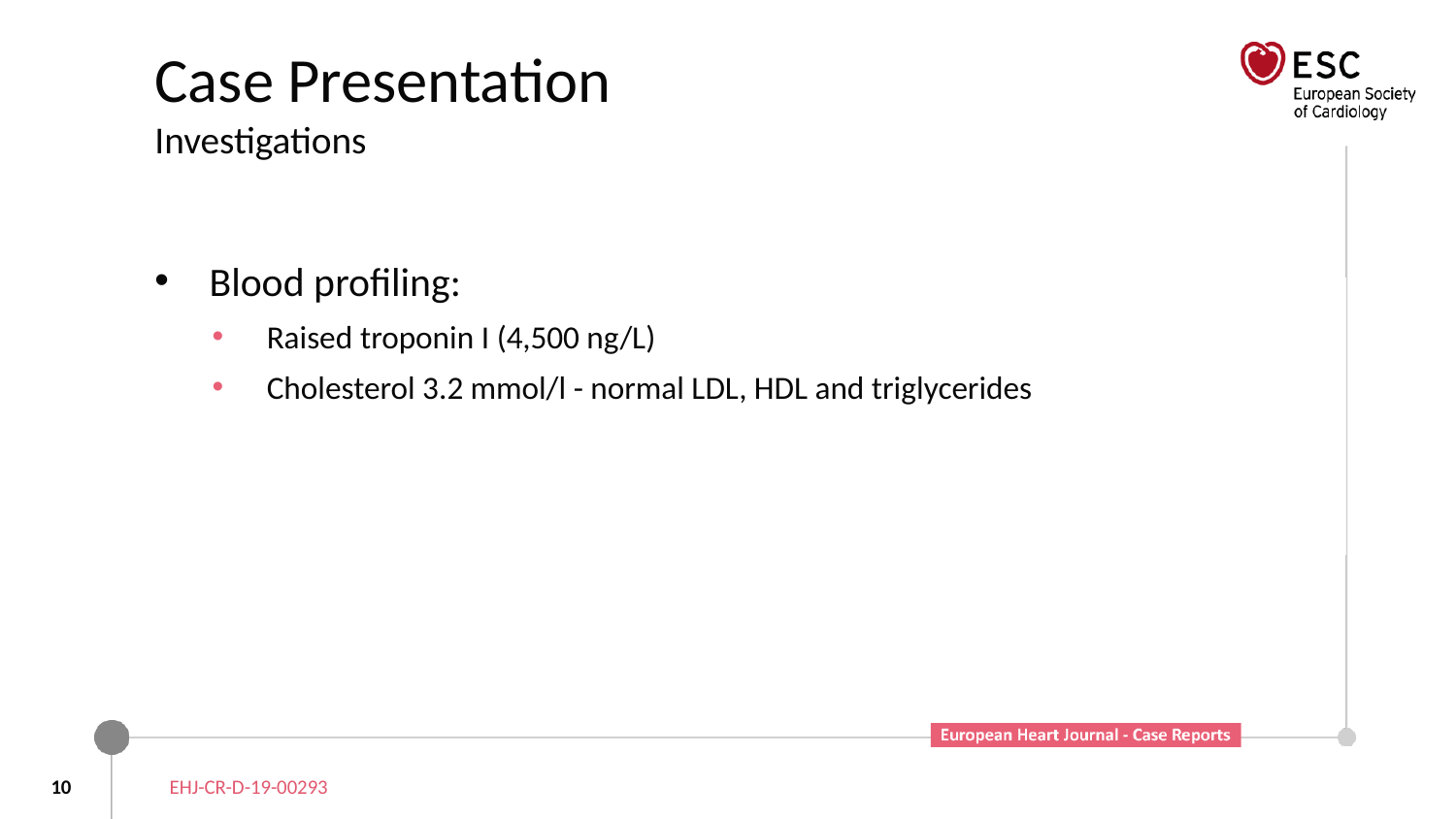

# Case Presentation Investigations

Blood profiling:
Raised troponin I (4,500 ng/L)
Cholesterol 3.2 mmol/l - normal LDL, HDL and triglycerides

10
EHJ-CR-D-19-00293